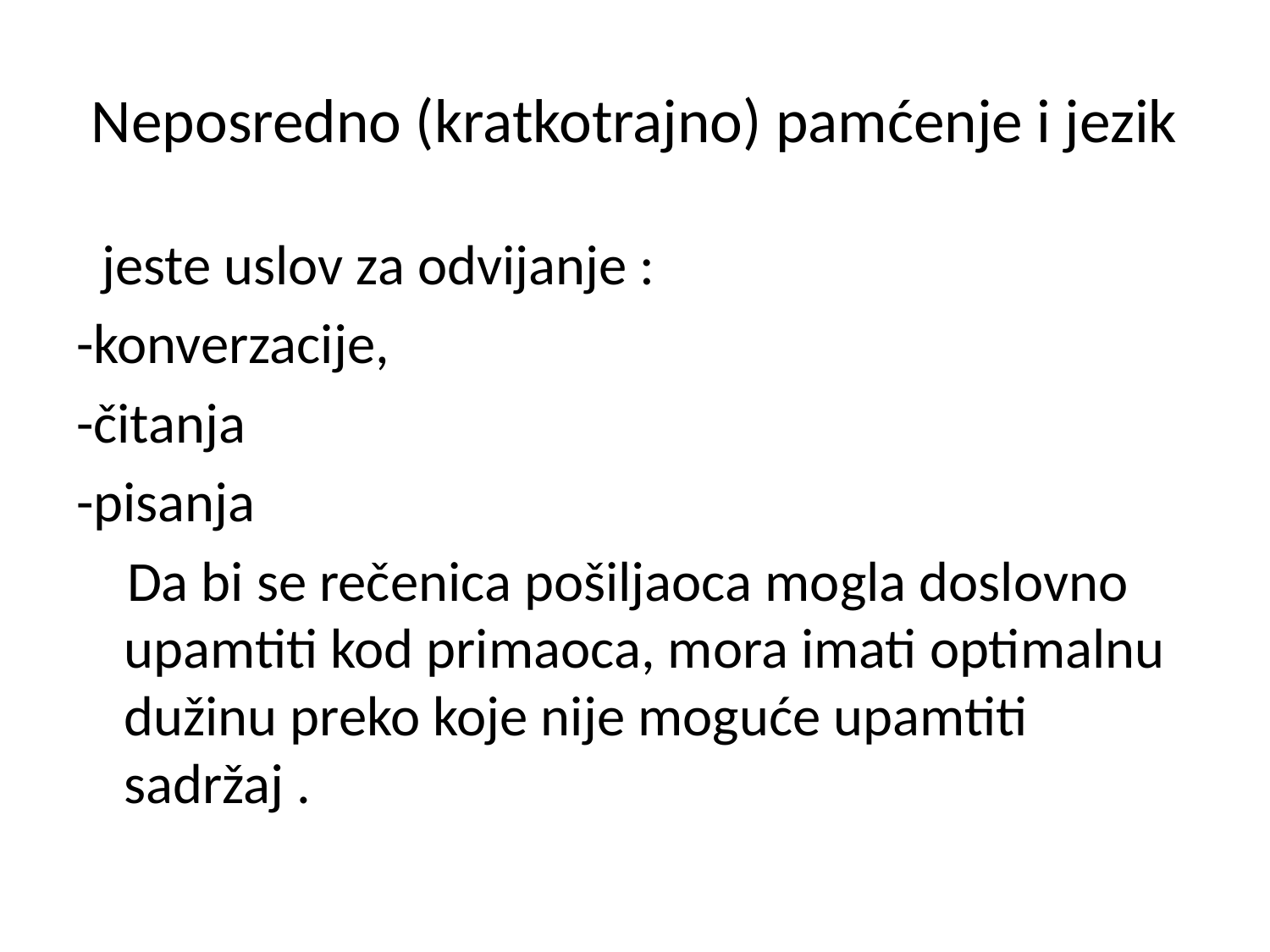

# Neposredno (kratkotrajno) pamćenje i jezik
  jeste uslov za odvijanje :
-konverzacije,
-čitanja
-pisanja
    Da bi se rečenica pošiljaoca mogla doslovno upamtiti kod primaoca, mora imati optimalnu dužinu preko koje nije moguće upamtiti sadržaj .